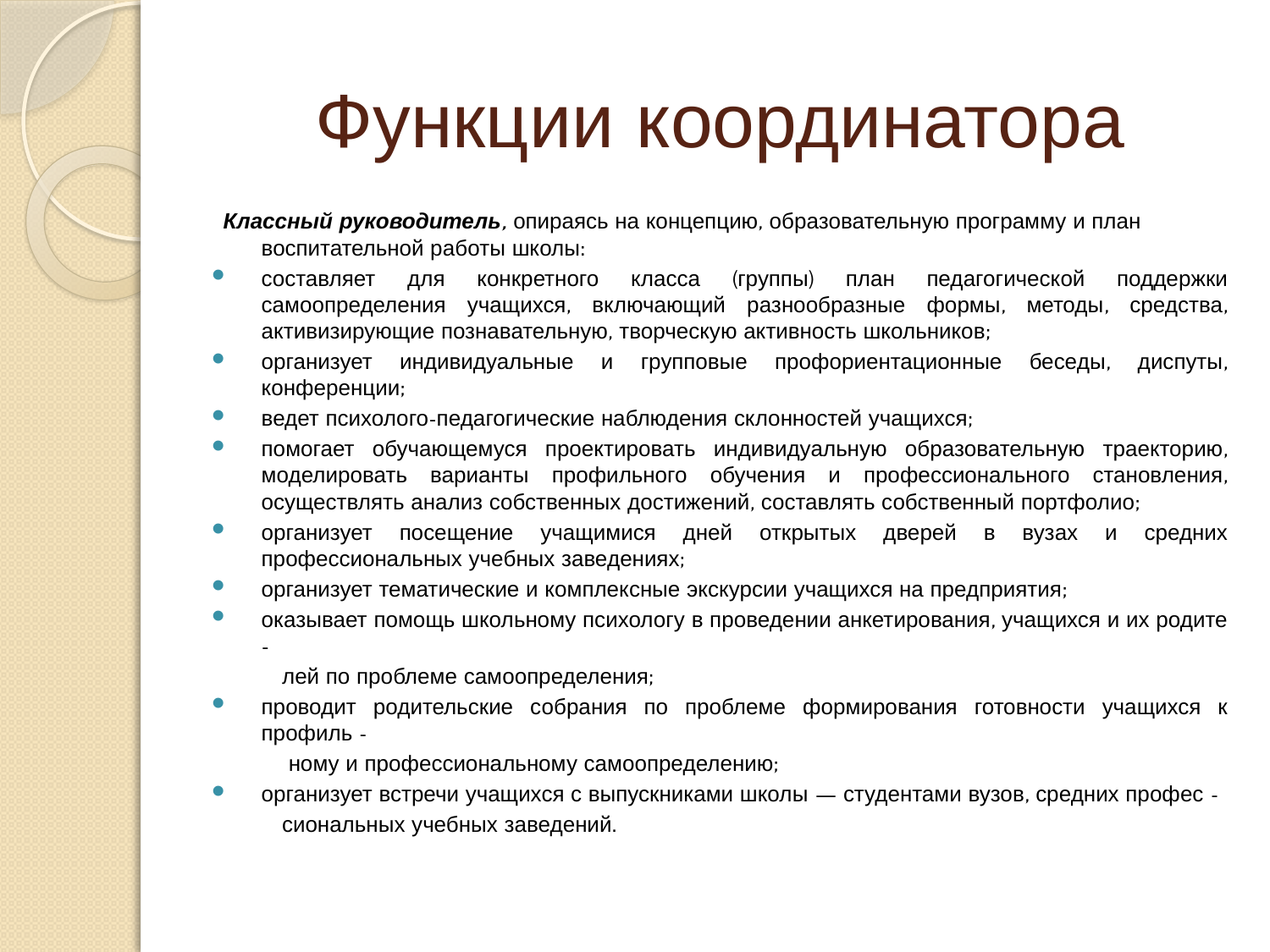

# Функции координатора
Классный руководитель, опираясь на концепцию, образовательную программу и план воспитательной работы школы:
составляет для конкретного класса (группы) план педагогической поддержки самоопределения учащихся, включающий разнообразные формы, методы, средства, активизирующие познавательную, творческую активность школьников;
организует индивидуальные и групповые профориентационные беседы, диспуты, конференции;
ведет психолого-педагогические наблюдения склонностей учащихся;
помогает обучающемуся проектировать индивидуальную образовательную траекторию, моделировать варианты профильного обучения и профессионального становления, осуществлять анализ собственных достижений, составлять собственный портфолио;
организует посещение учащимися дней открытых дверей в вузах и средних профессиональных учебных заведениях;
организует тематические и комплексные экскурсии учащихся на предприятия;
оказывает помощь школьному психологу в проведении анкетирования, учащихся и их родите -
         лей по проблеме самоопределения;
проводит родительские собрания по проблеме формирования готовности учащихся к профиль -
          ному и профессиональному самоопределению;
организует встречи учащихся с выпускниками школы — студентами вузов, средних профес -
         сиональных учебных заведений.